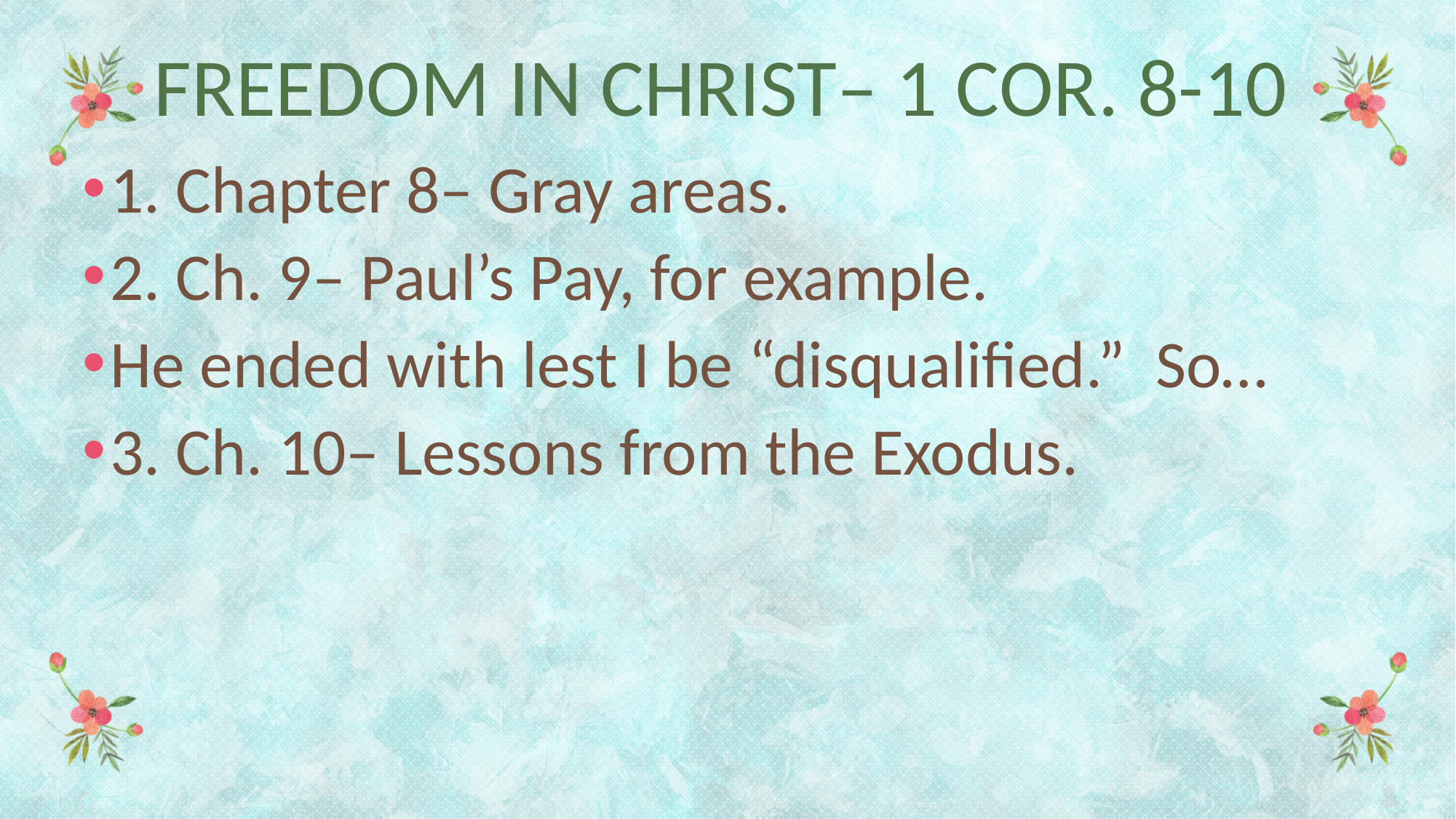

# FREEDOM IN CHRIST– 1 COR. 8-10
1. Chapter 8– Gray areas.
2. Ch. 9– Paul’s Pay, for example.
He ended with lest I be “disqualified.”  So…
3. Ch. 10– Lessons from the Exodus.